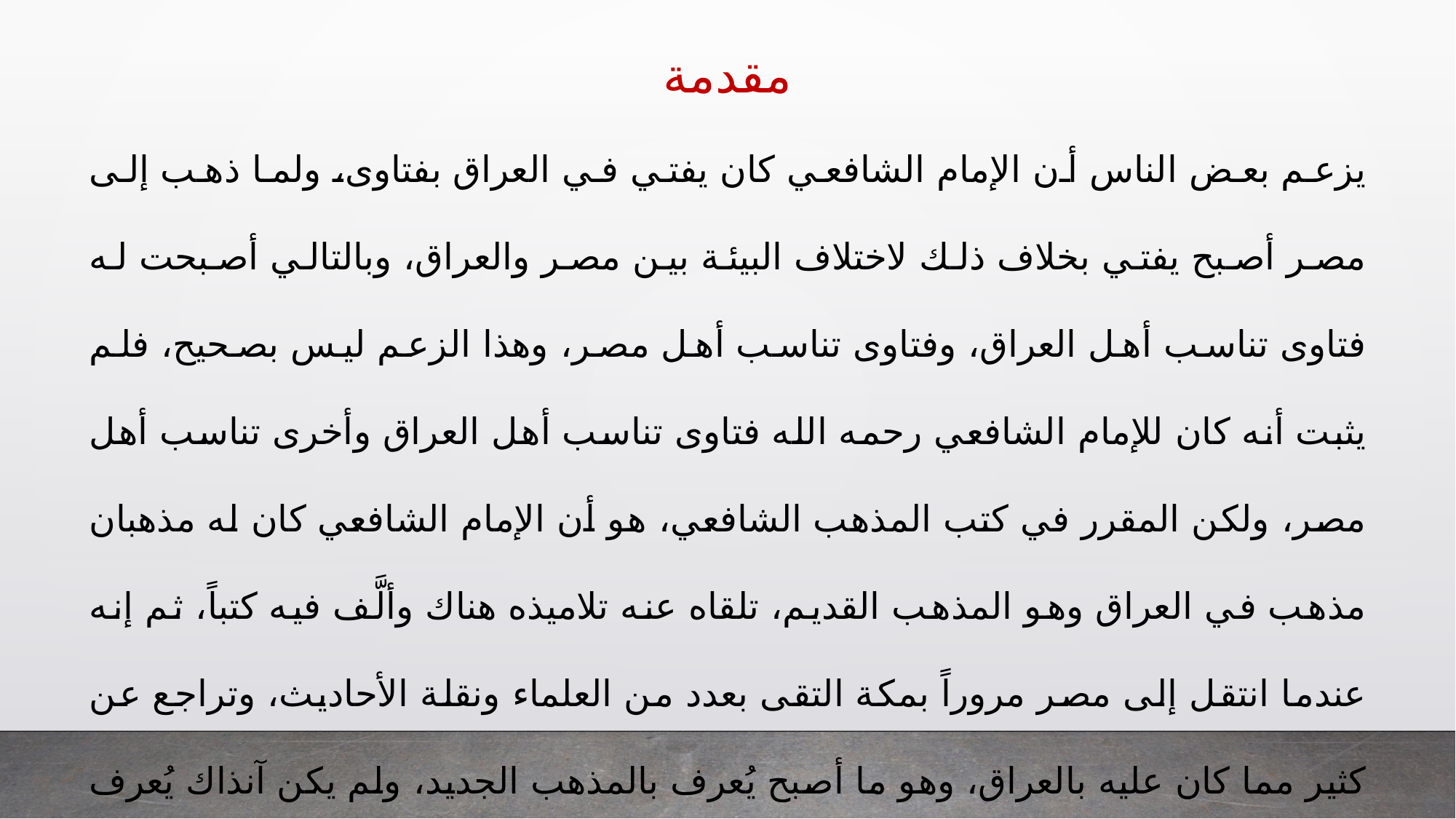

مقدمة
يزعم بعض الناس أن الإمام الشافعي كان يفتي في العراق بفتاوى، ولما ذهب إلى مصر أصبح يفتي بخلاف ذلك لاختلاف البيئة بين مصر والعراق، وبالتالي أصبحت له فتاوى تناسب أهل العراق، وفتاوى تناسب أهل مصر، وهذا الزعم ليس بصحيح، فلم يثبت أنه كان للإمام الشافعي رحمه الله فتاوى تناسب أهل العراق وأخرى تناسب أهل مصر، ولكن المقرر في كتب المذهب الشافعي، هو أن الإمام الشافعي كان له مذهبان مذهب في العراق وهو المذهب القديم، تلقاه عنه تلاميذه هناك وألَّف فيه كتباً، ثم إنه عندما انتقل إلى مصر مروراً بمكة التقى بعدد من العلماء ونقلة الأحاديث، وتراجع عن كثير مما كان عليه بالعراق، وهو ما أصبح يُعرف بالمذهب الجديد، ولم يكن آنذاك يُعرف بمذهب العراق ومذهب مصر، وهذا المذهب الجديد قيل إنه تشكَّل قبيل مغادرته العراق إلى مكة، وقيل قبل مغادرته مكة، لكن من المقطوع به أنه كتبه وأصَّله في مصر.